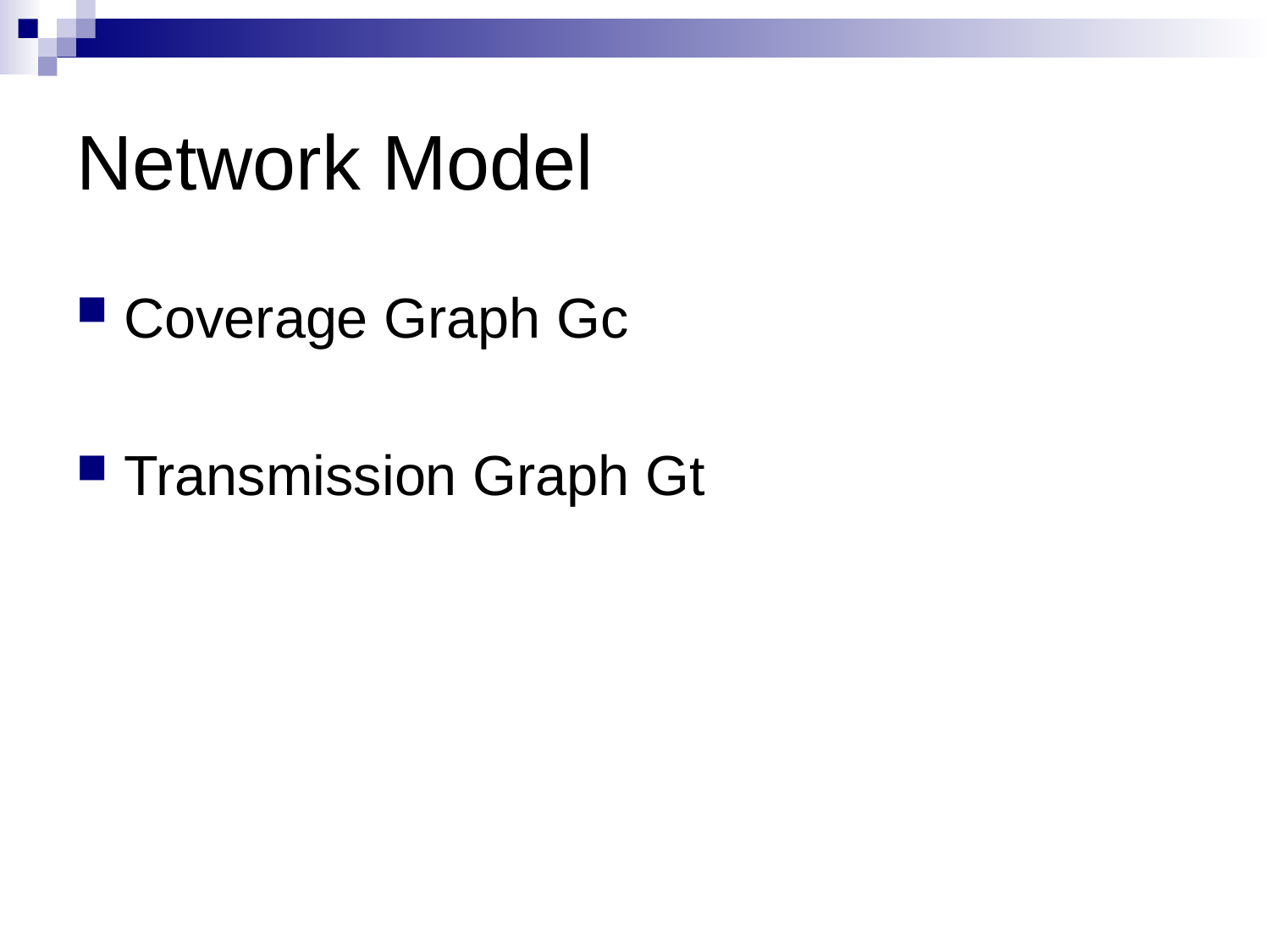

# Network Model
Coverage Graph Gc

Transmission Graph Gt